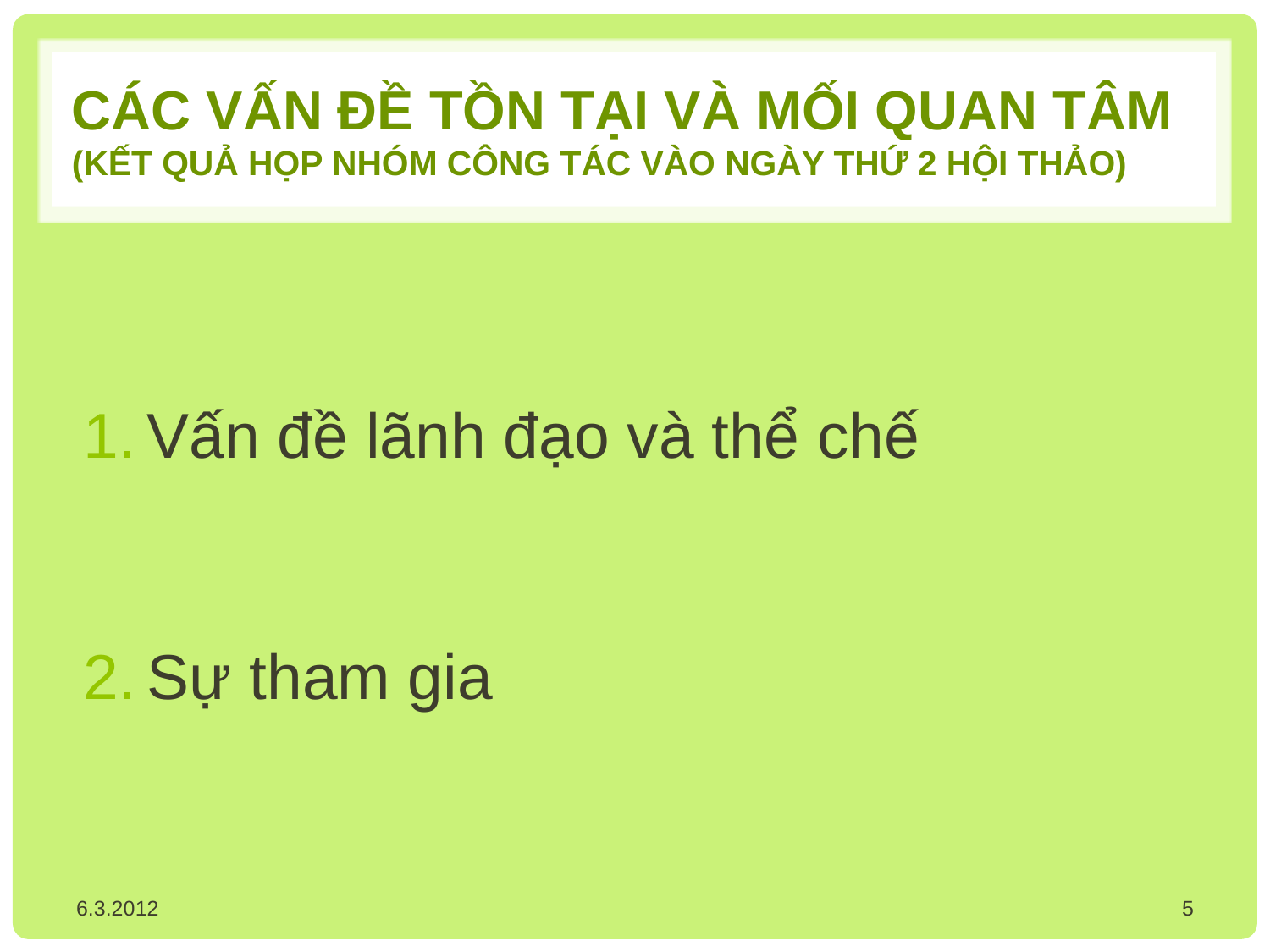

# CÁC VẤN ĐỀ TỒN TẠI VÀ MỐI QUAN TÂM (KếT quả họp nhóm công tác vào ngày thứ 2 hội thảo)
Vấn đề lãnh đạo và thể chế
Sự tham gia

6.3.2012
5